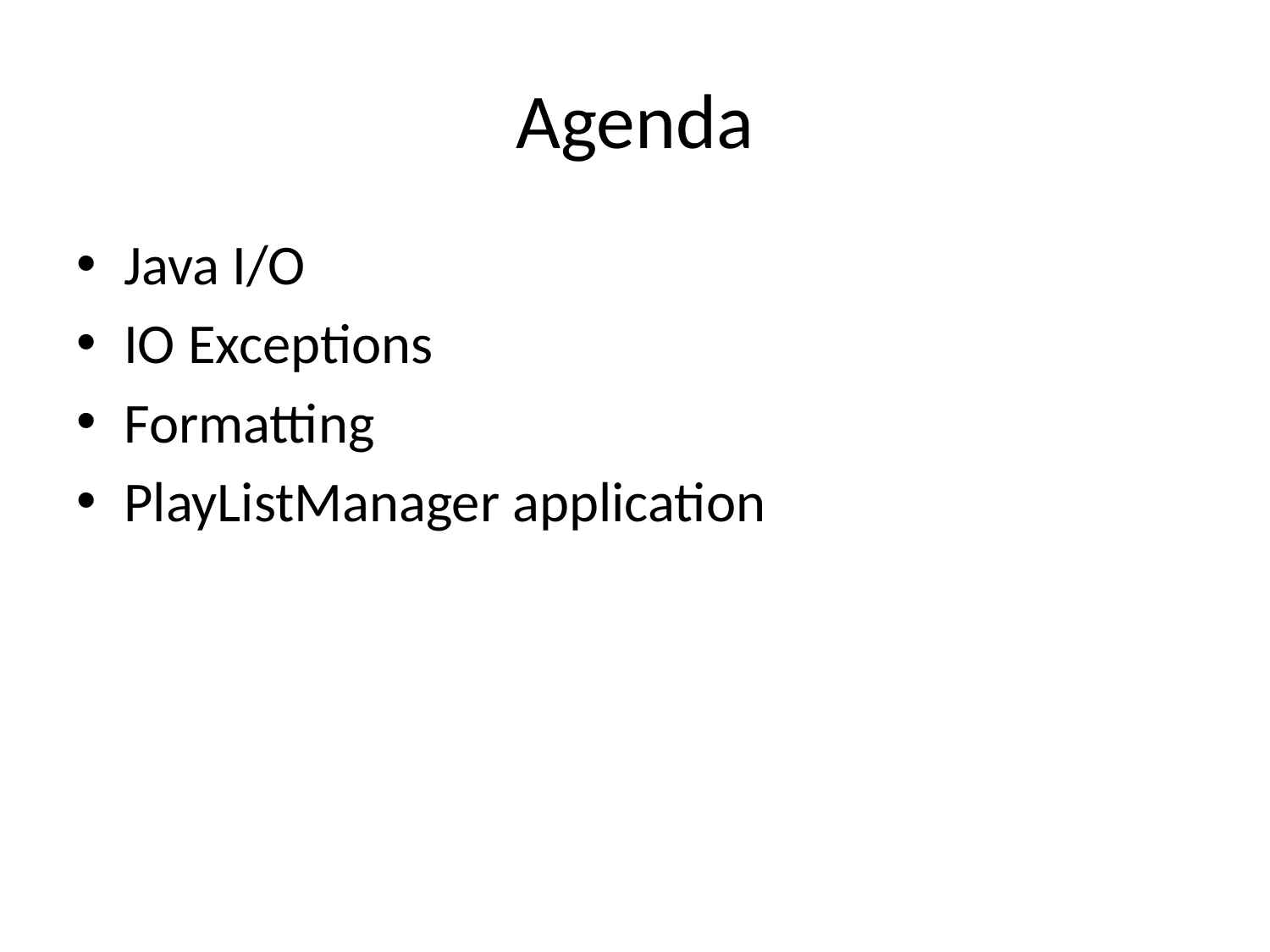

# Agenda
Java I/O
IO Exceptions
Formatting
PlayListManager application